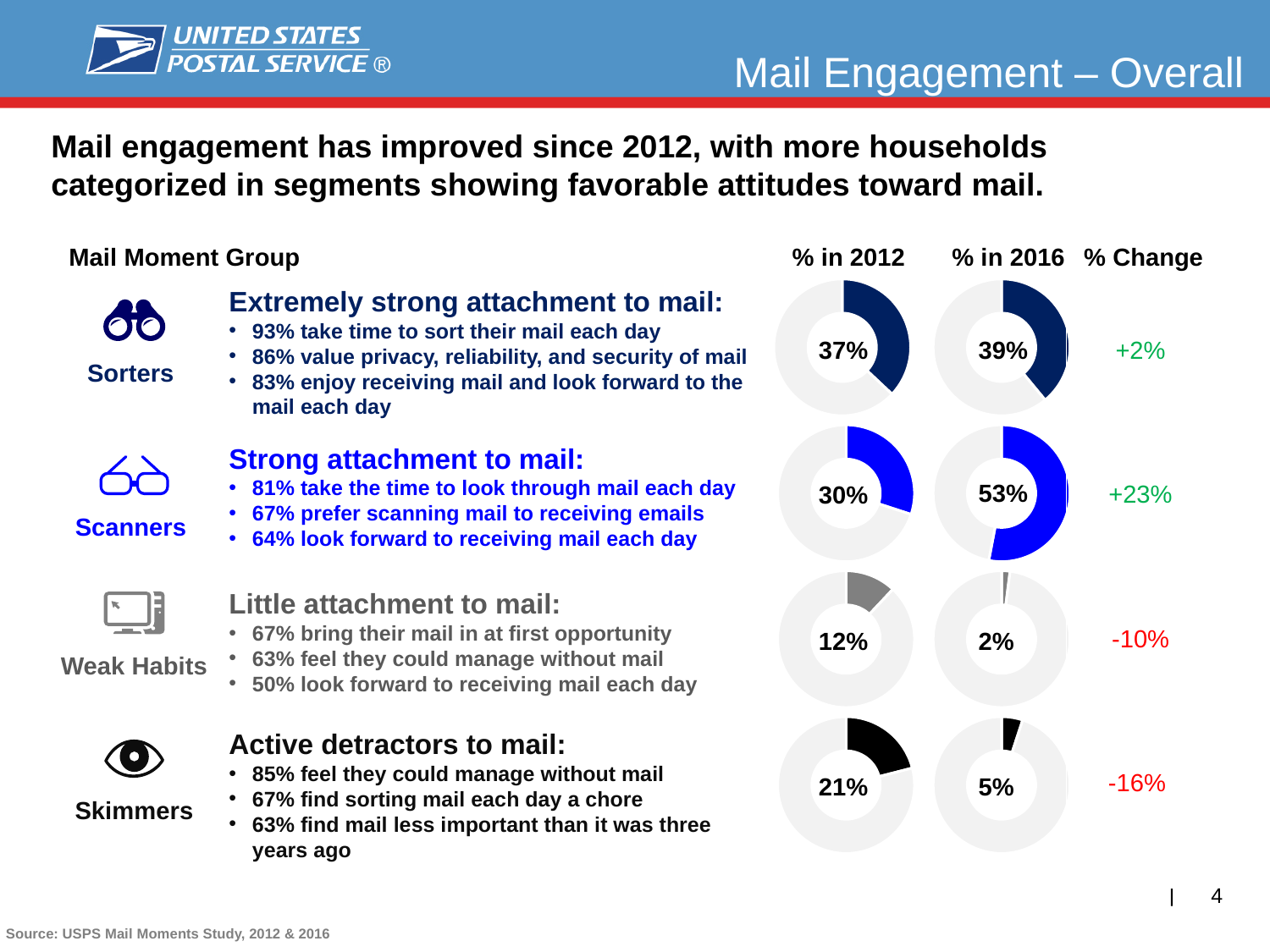

# Mail Engagement – Overall
Mail engagement has improved since 2012, with more households categorized in segments showing favorable attitudes toward mail.
Mail Moment Group
% in 2012
% in 2016
% Change

### Chart

| Category | Sales |
|---|---|
| 1st Qtr | 0.37 |
| 2nd Qtr | 0.63 |
37%

### Chart

| Category | Sales |
|---|---|
| 1st Qtr | 0.39 |
| 2nd Qtr | 0.61 |
39%
Extremely strong attachment to mail:
93% take time to sort their mail each day
86% value privacy, reliability, and security of mail
83% enjoy receiving mail and look forward to the mail each day
| +2% |
| --- |
| +23% |
| -10% |
| -16% |

Sorters

### Chart

| Category | Sales |
|---|---|
| 1st Qtr | 0.3 |
| 2nd Qtr | 0.7 |
30%

### Chart

| Category | Sales |
|---|---|
| 1st Qtr | 0.53 |
| 2nd Qtr | 0.47 |
53%
Strong attachment to mail:
81% take the time to look through mail each day
67% prefer scanning mail to receiving emails
64% look forward to receiving mail each day

Scanners

### Chart

| Category | Sales |
|---|---|
| 1st Qtr | 0.12 |
| 2nd Qtr | 0.88 |
12%

### Chart

| Category | Sales |
|---|---|
| 1st Qtr | 0.02 |
| 2nd Qtr | 0.98 |
2%
Little attachment to mail:
67% bring their mail in at first opportunity
63% feel they could manage without mail
50% look forward to receiving mail each day

Weak Habits

### Chart

| Category | Sales |
|---|---|
| 1st Qtr | 0.21 |
| 2nd Qtr | 0.79 |
21%

### Chart

| Category | Sales |
|---|---|
| 1st Qtr | 0.05 |
| 2nd Qtr | 0.95 |
5%
Active detractors to mail:
85% feel they could manage without mail
67% find sorting mail each day a chore
63% find mail less important than it was three years ago

Skimmers
4
Source: USPS Mail Moments Study, 2012 & 2016